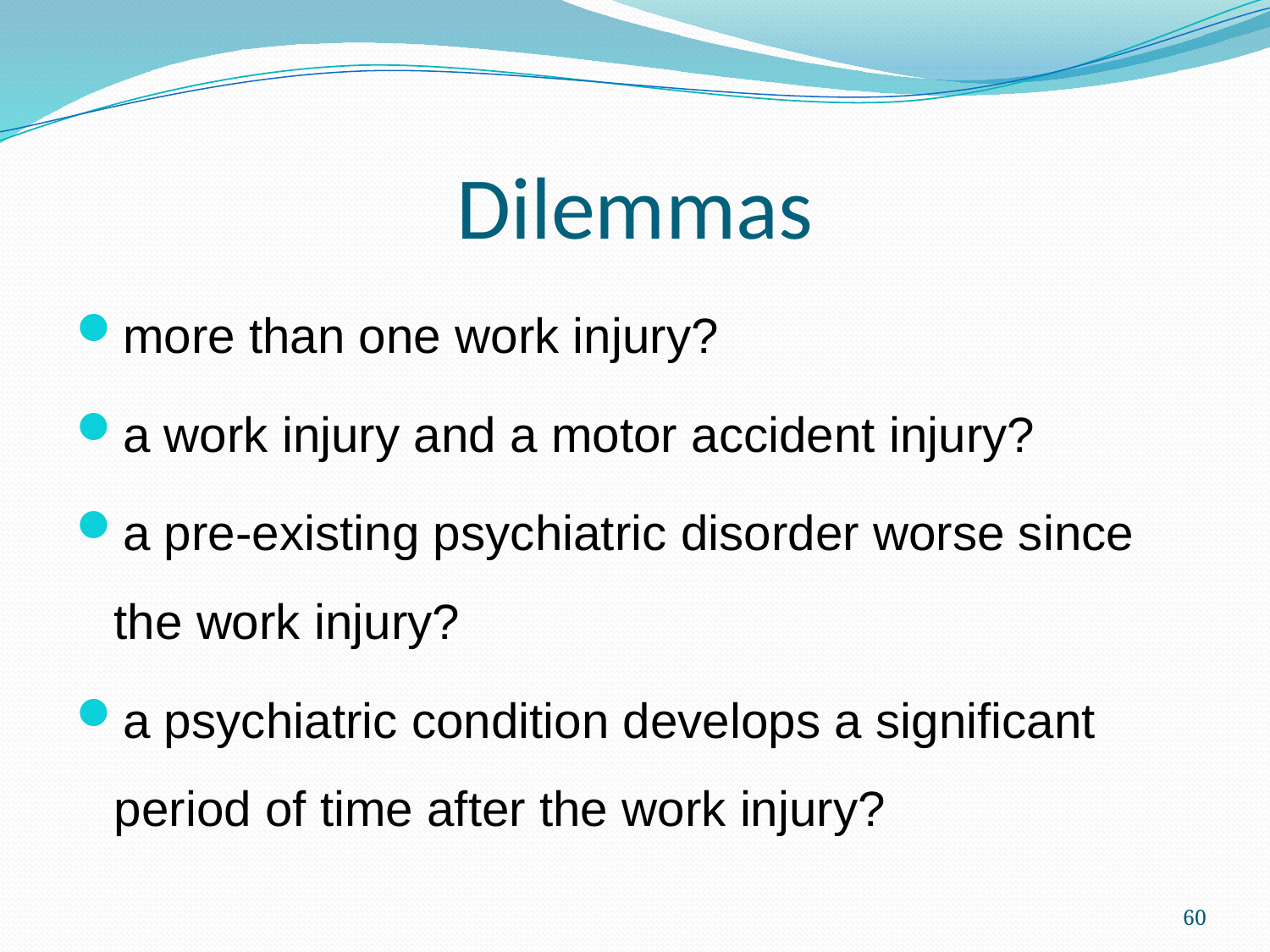

# Dilemmas
more than one work injury?
a work injury and a motor accident injury?
a pre-existing psychiatric disorder worse since the work injury?
a psychiatric condition develops a significant period of time after the work injury?

60